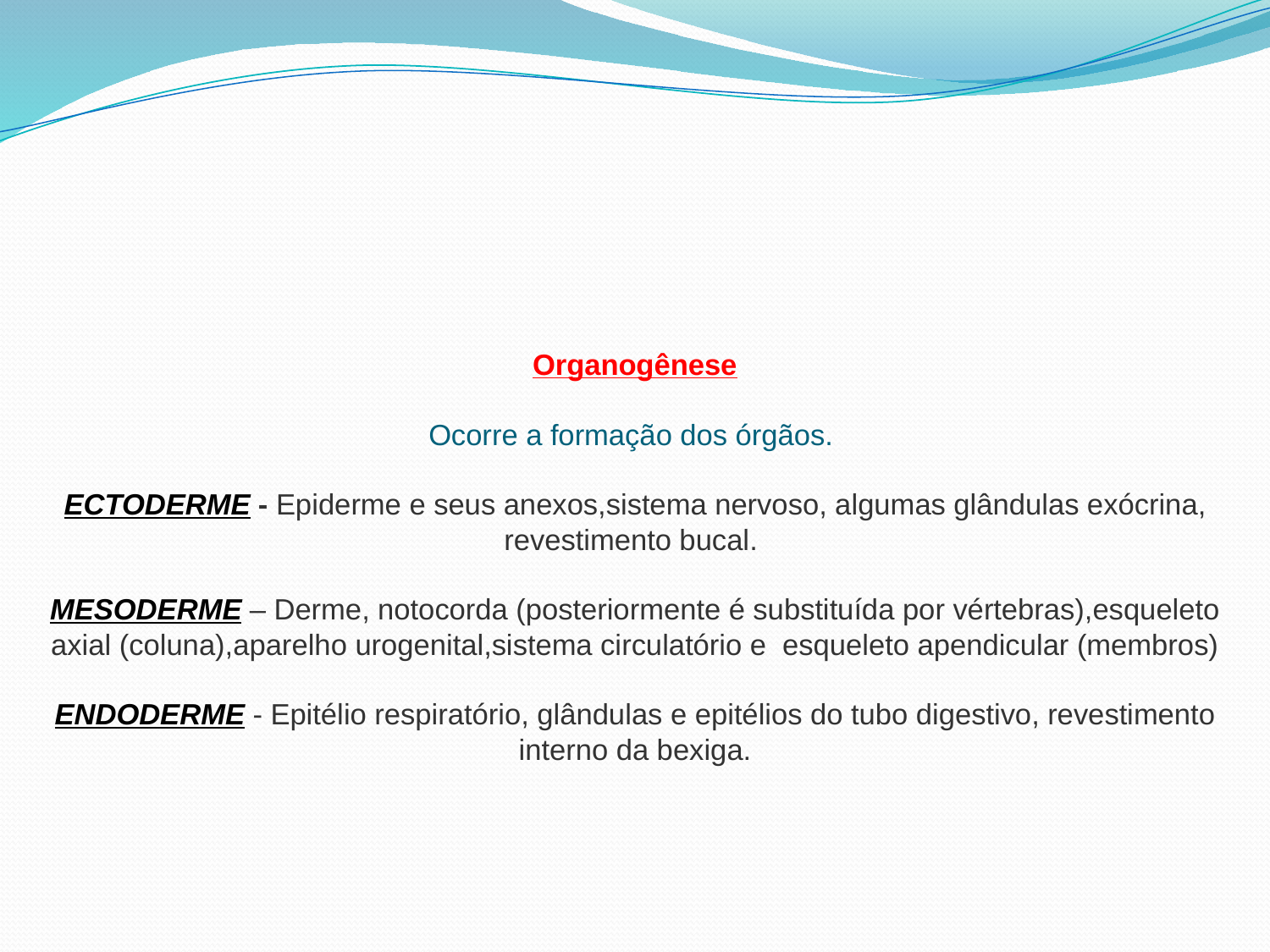

# Organogênese Ocorre a formação dos órgãos. ECTODERME - Epiderme e seus anexos,sistema nervoso, algumas glândulas exócrina, revestimento bucal. MESODERME – Derme, notocorda (posteriormente é substituída por vértebras),esqueleto axial (coluna),aparelho urogenital,sistema circulatório e  esqueleto apendicular (membros) ENDODERME - Epitélio respiratório, glândulas e epitélios do tubo digestivo, revestimento interno da bexiga.